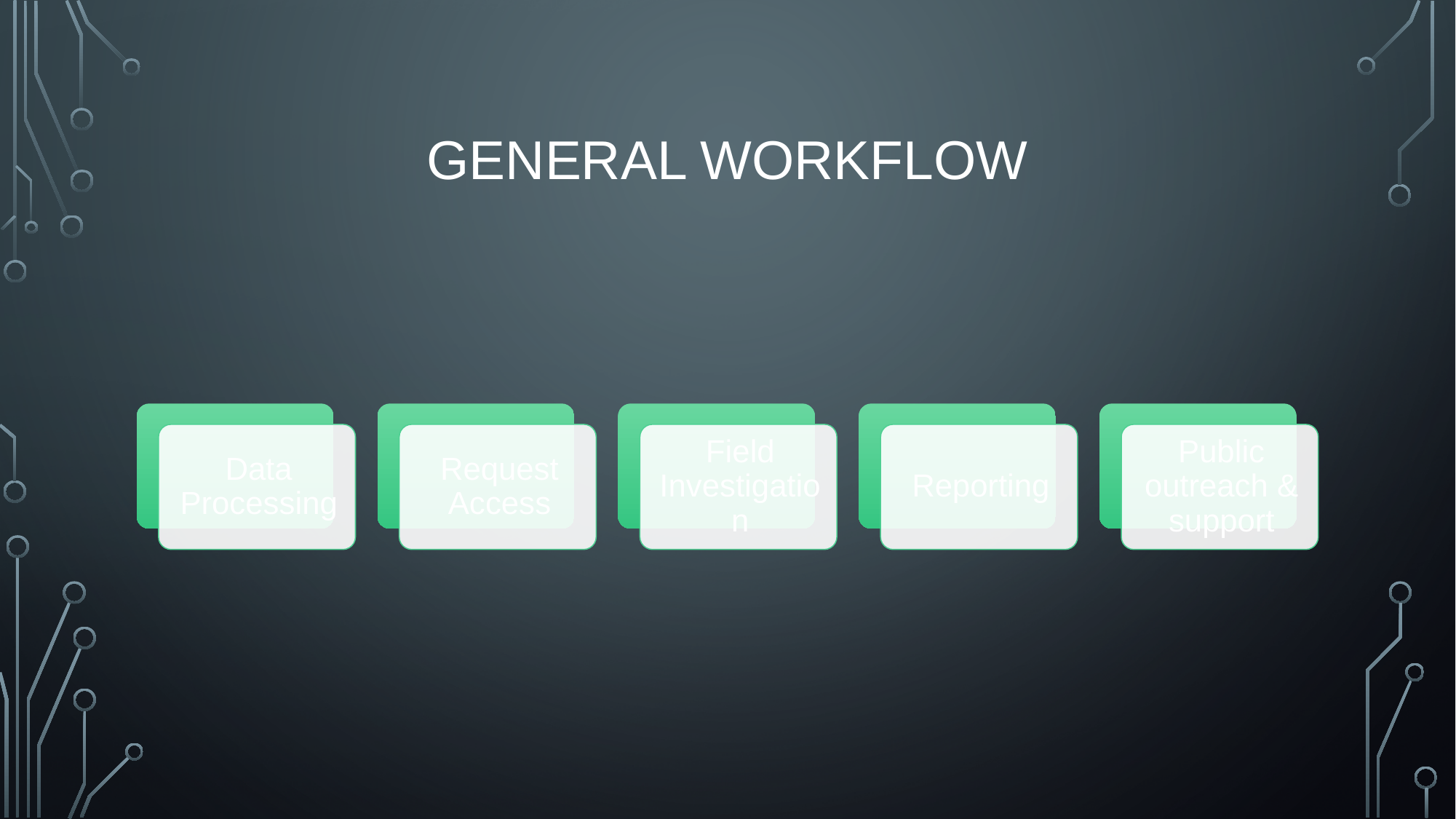

# General Workflow
Data Processing
Request Access
Field Investigation
Reporting
Public outreach & support